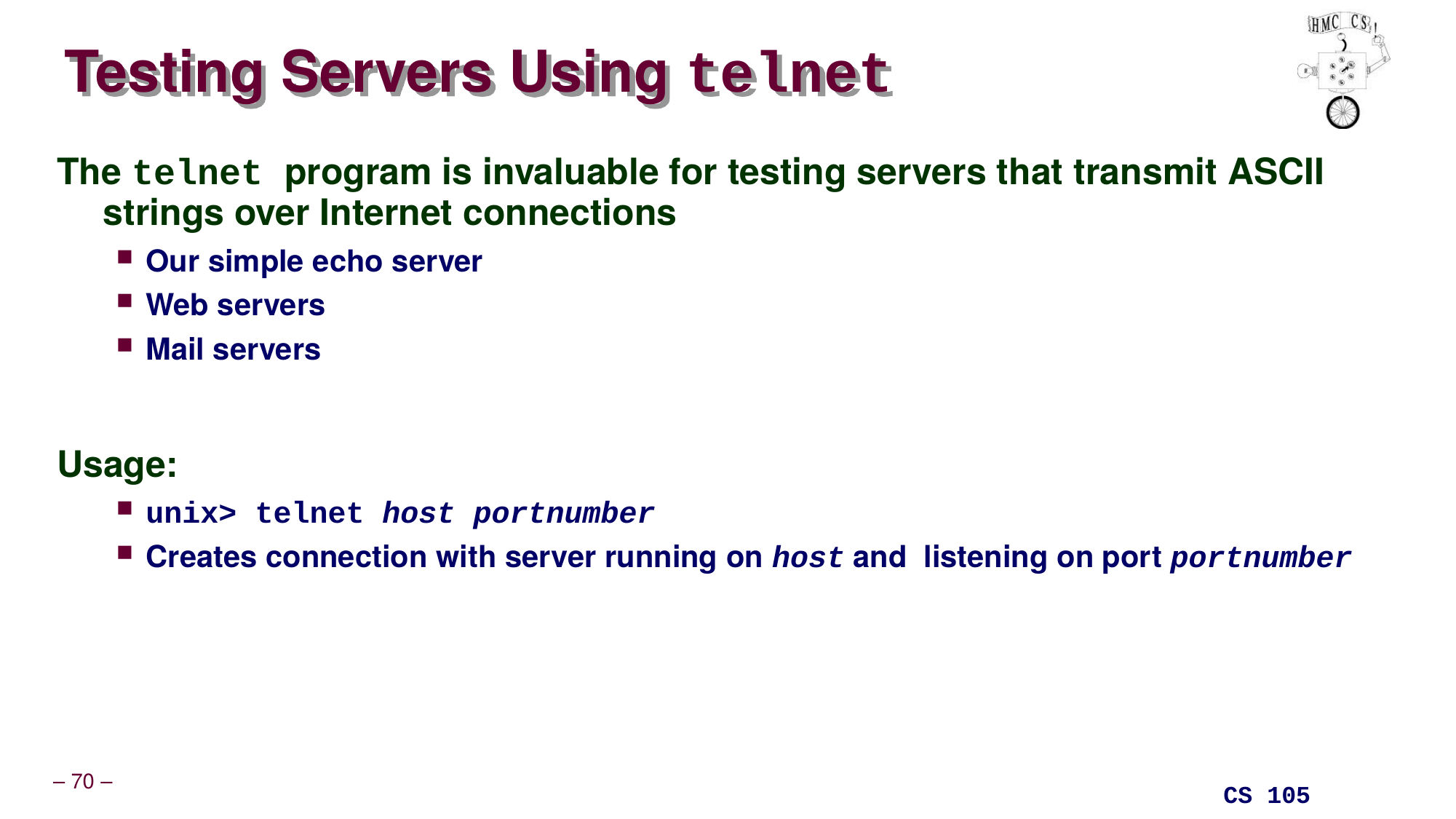

# Testing Servers Using telnet
The telnet program is invaluable for testing servers that transmit ASCII strings over Internet connections
Our simple echo server
Web servers
Mail servers

Usage:
unix> telnet host portnumber
Creates connection with server running on host and  listening on port portnumber